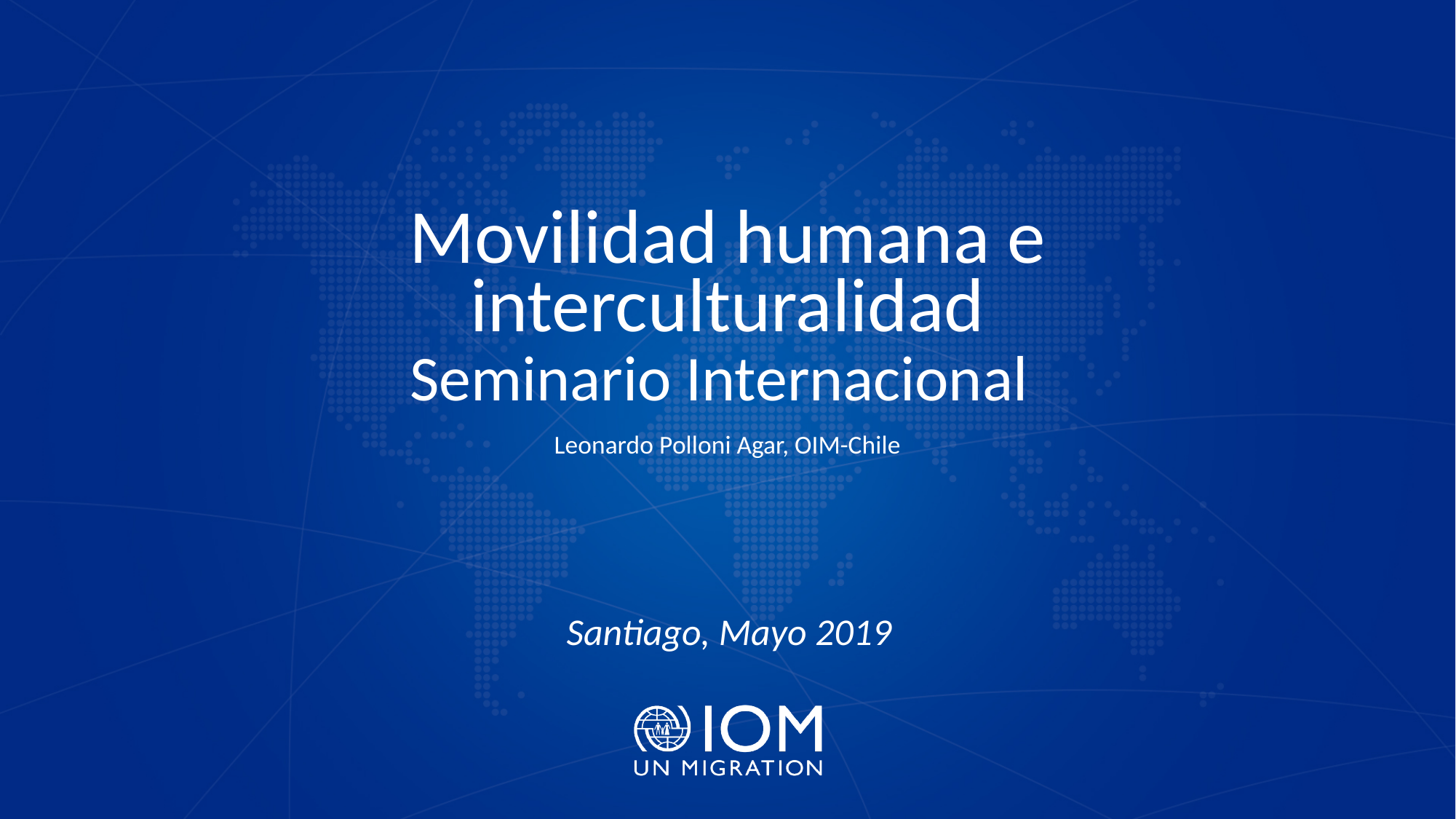

# Movilidad humana e interculturalidad Seminario Internacional Leonardo Polloni Agar, OIM-Chile

Santiago, Mayo 2019